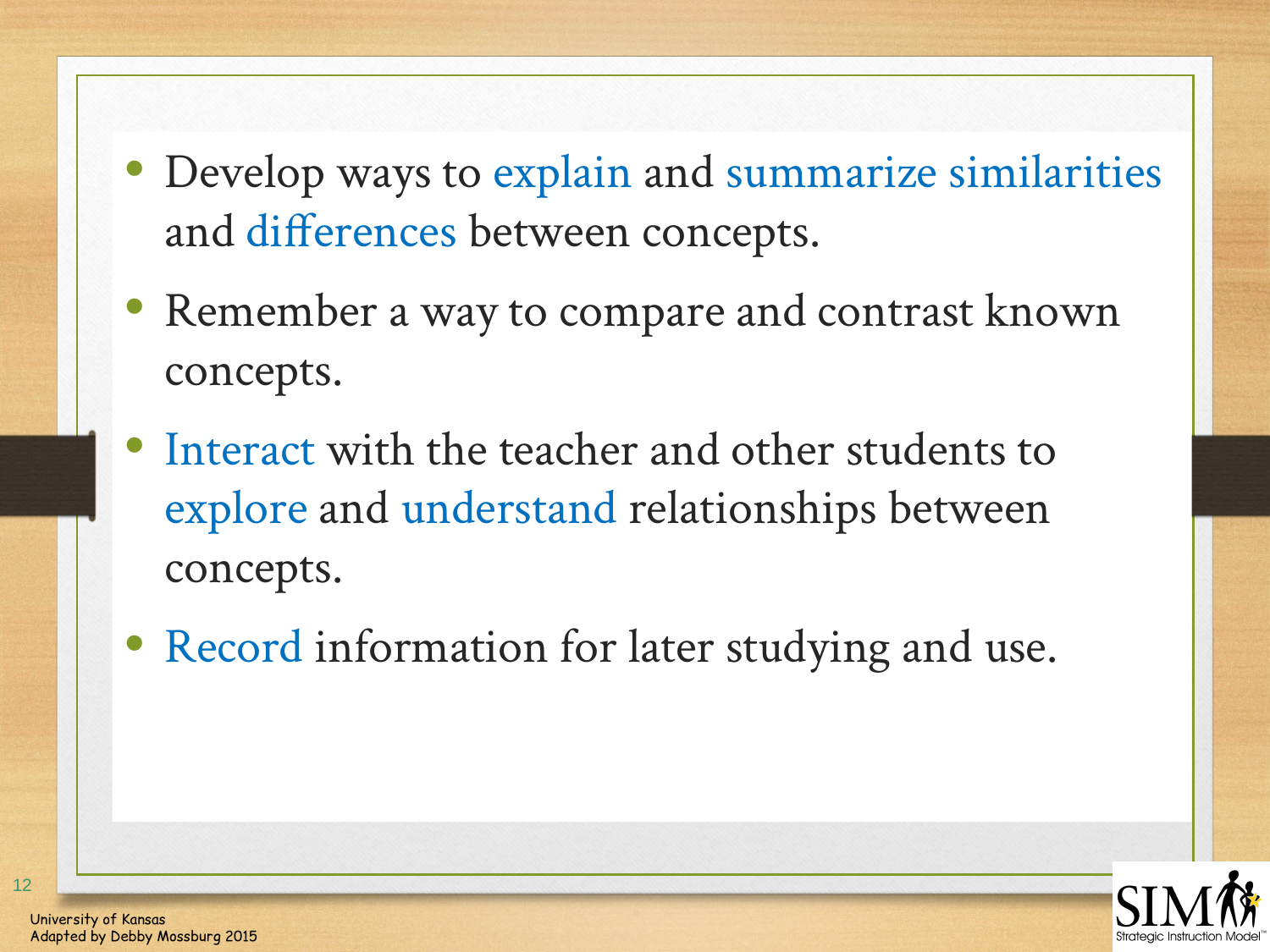

Develop ways to explain and summarize similarities and differences between concepts.
Remember a way to compare and contrast known concepts.
Interact with the teacher and other students to explore and understand relationships between concepts.
Record information for later studying and use.

12